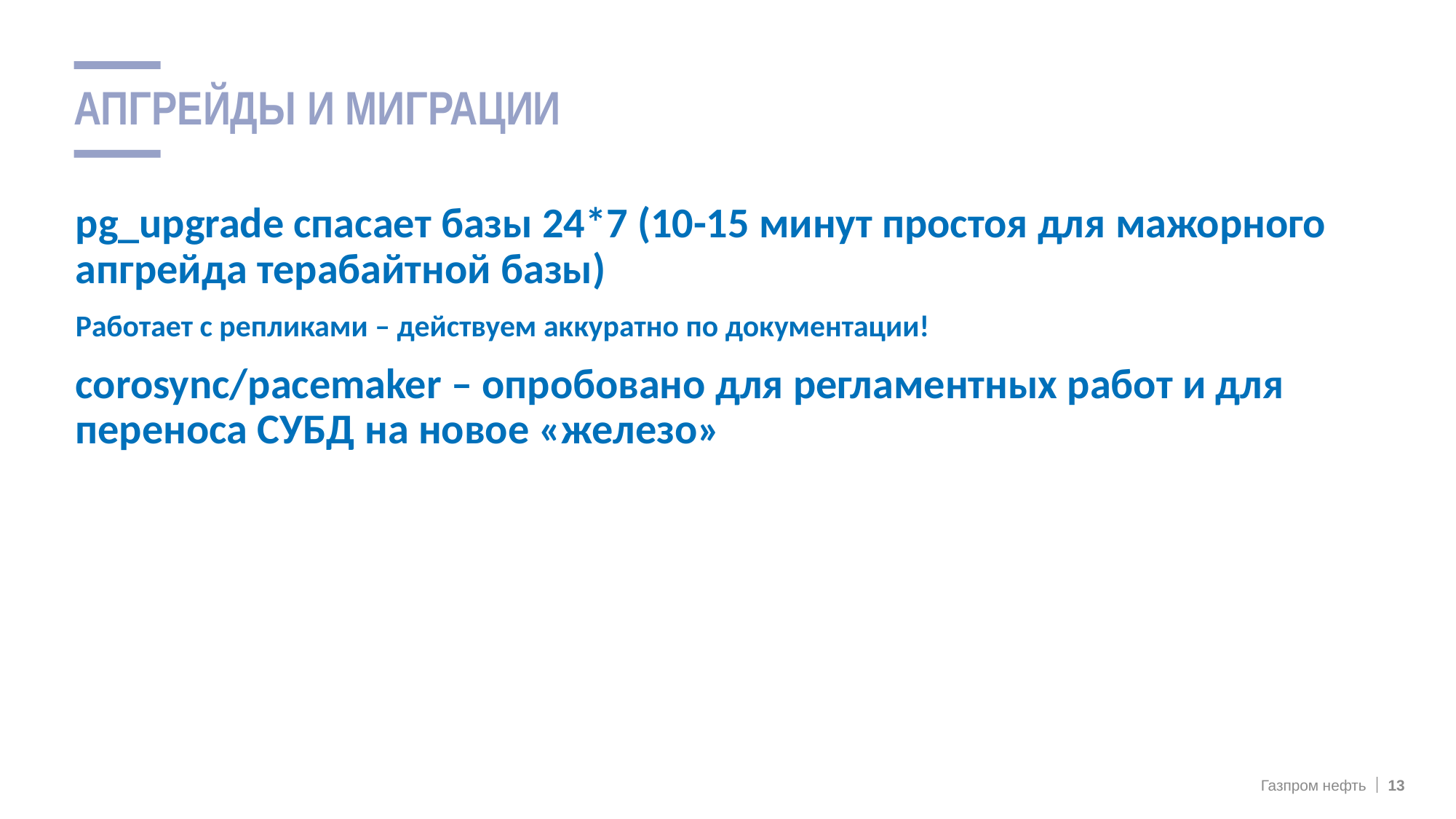

Апгрейды и миграции

pg_upgrade спасает базы 24*7 (10-15 минут простоя для мажорного апгрейда терабайтной базы)
Работает с репликами – действуем аккуратно по документации!
corosync/pacemaker – опробовано для регламентных работ и для переноса СУБД на новое «железо»